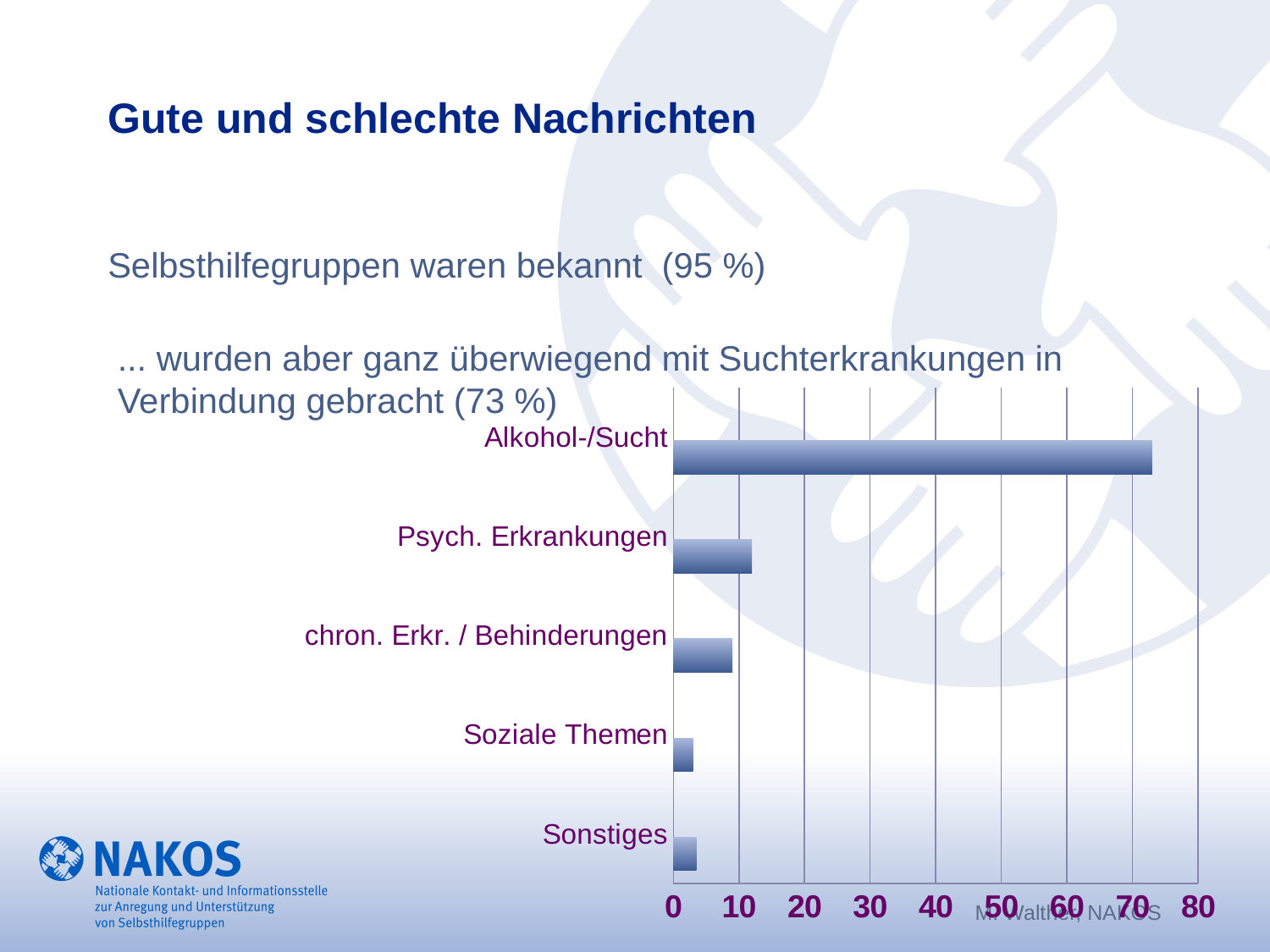

# Gute und schlechte Nachrichten
Selbsthilfegruppen waren bekannt  (95 %)
... wurden aber ganz überwiegend mit Suchterkrankungen in Verbindung gebracht (73 %)

### Chart

| Category | Datenreihe 1 | Spalte1 | Spalte2 |
|---|---|---|---|
| Sonstiges | 3.5 | None | None |
| Soziale Themen | 3.0 | None | None |
| chron. Erkr. / Behinderungen | 9.0 | None | None |
| Psych. Erkrankungen | 12.0 | None | None |
| Alkohol-/Sucht | 73.0 | None | None |
M. Walther, NAKOS